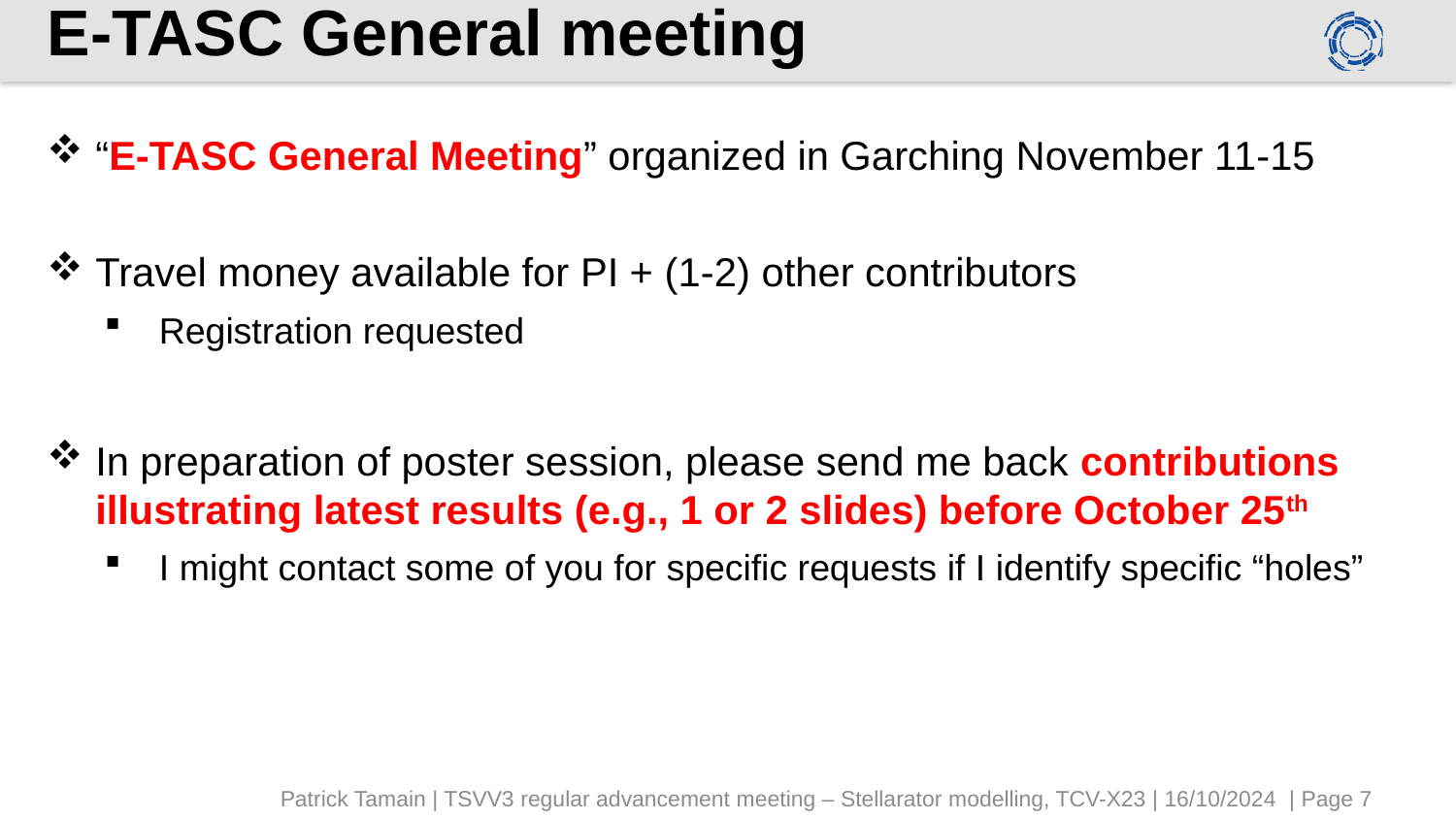

# E-TASC General meeting
“E-TASC General Meeting” organized in Garching November 11-15

Travel money available for PI + (1-2) other contributors
Registration requested

In preparation of poster session, please send me back contributions illustrating latest results (e.g., 1 or 2 slides) before October 25th
I might contact some of you for specific requests if I identify specific “holes”
Patrick Tamain | TSVV3 regular advancement meeting – Stellarator modelling, TCV-X23 | 16/10/2024  | Page 7